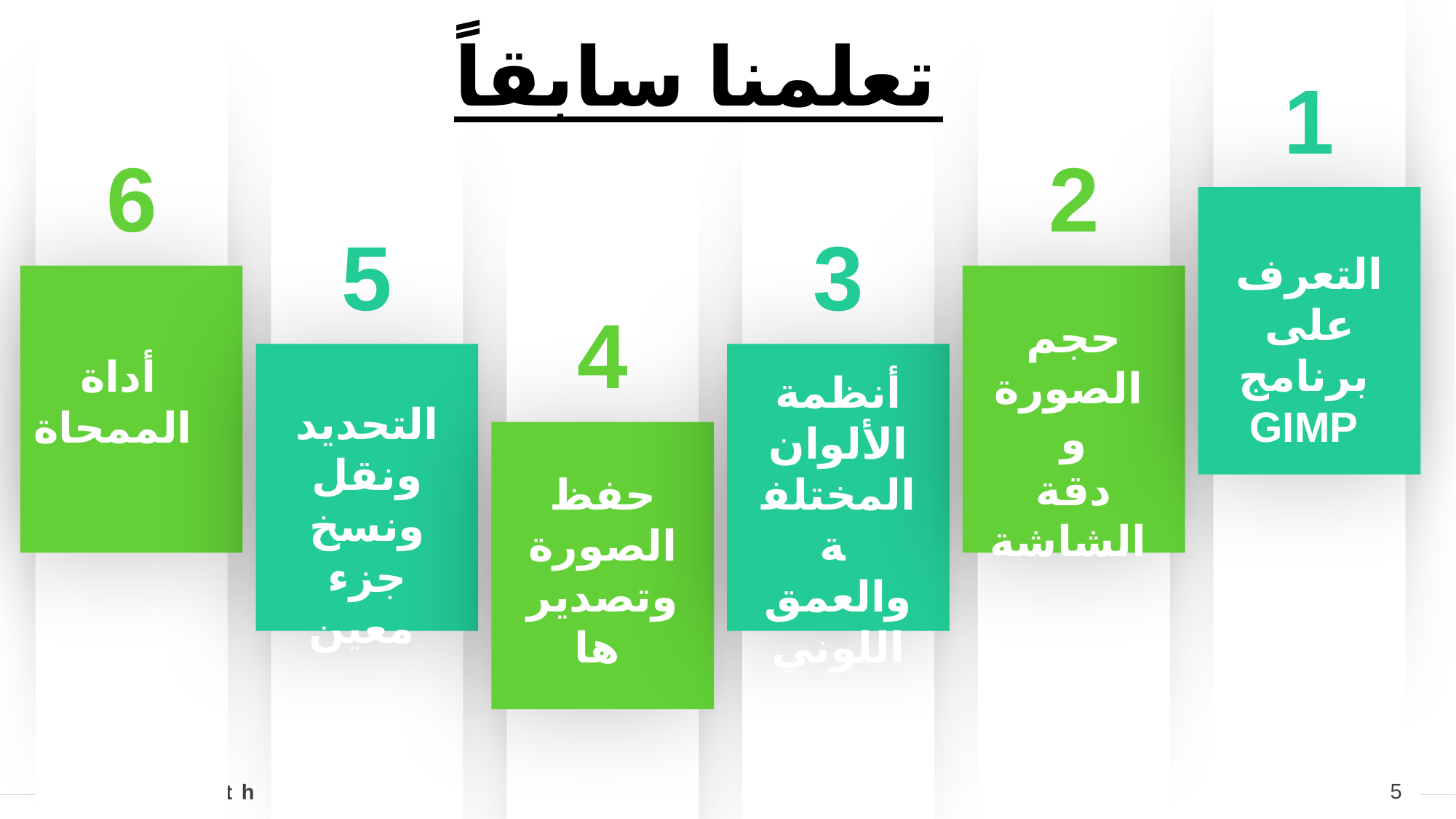

تعلمنا سابقاً
1

6
2

5
3
التعرف على برنامج
GIMP
4
حجم الصورة
و
دقة الشاشة
أداة الممحاة
أنظمة الألوان المختلفة
والعمق اللوني
التحديد ونقل ونسخ جزء معين
حفظ الصورة وتصديرها